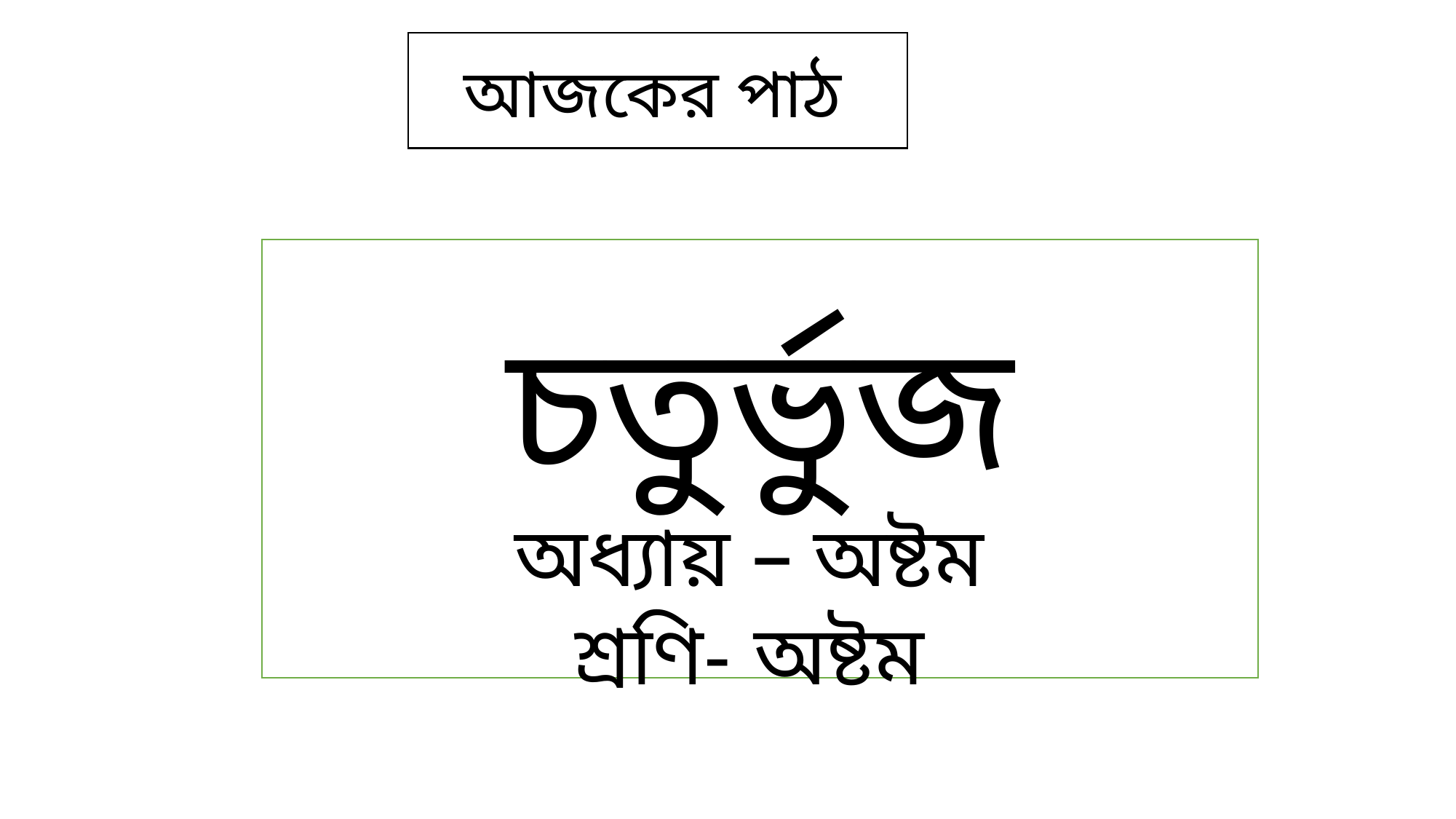

আজকের পাঠ

চতুর্ভুজ
অধ্যায় – অষ্টম
শ্রণি- অষ্টম